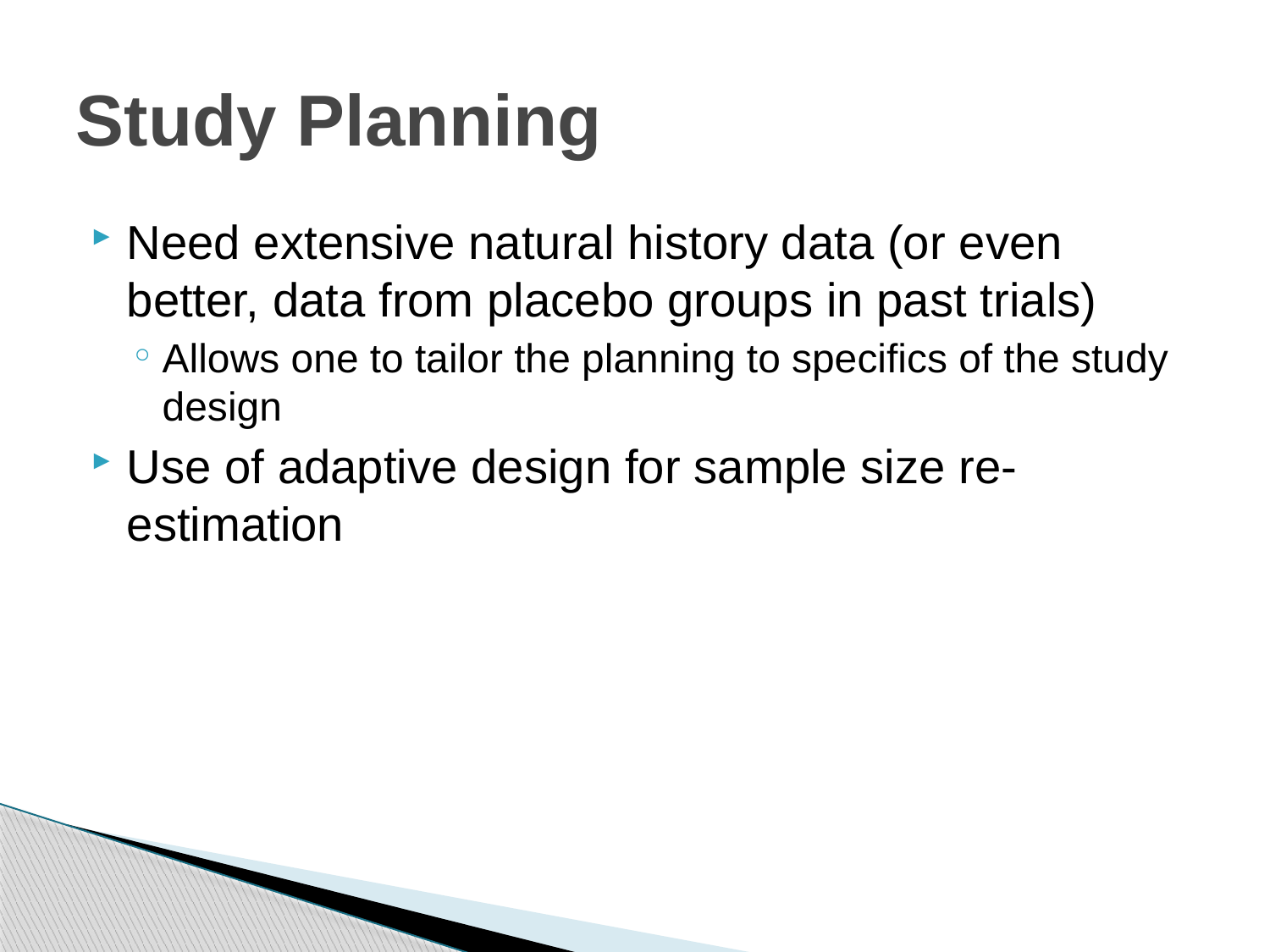

# Study Planning
Need extensive natural history data (or even better, data from placebo groups in past trials)
Allows one to tailor the planning to specifics of the study design
Use of adaptive design for sample size re-estimation